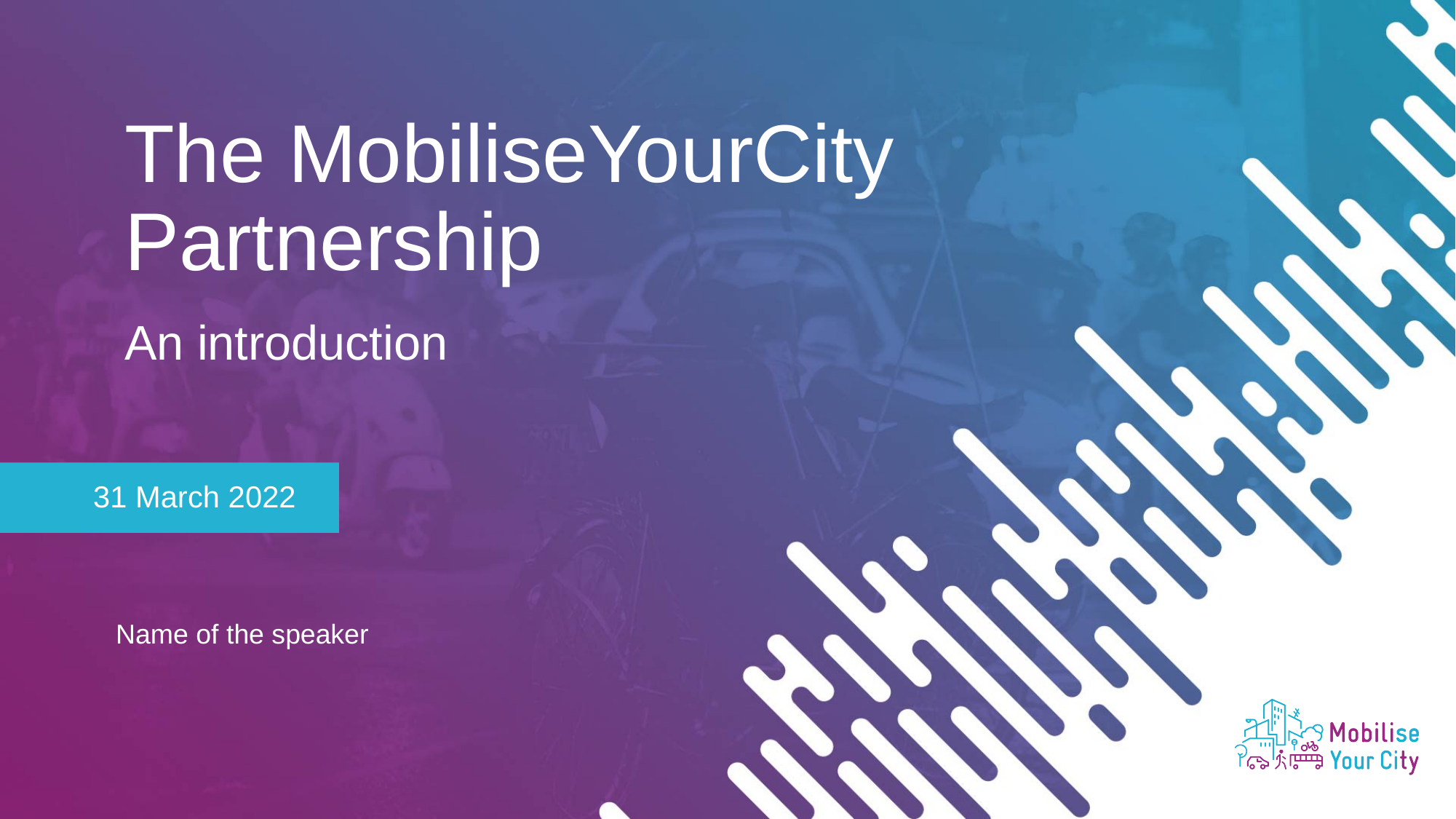

The MobiliseYourCity Partnership

An introduction

31 March 2022
Name of the speaker